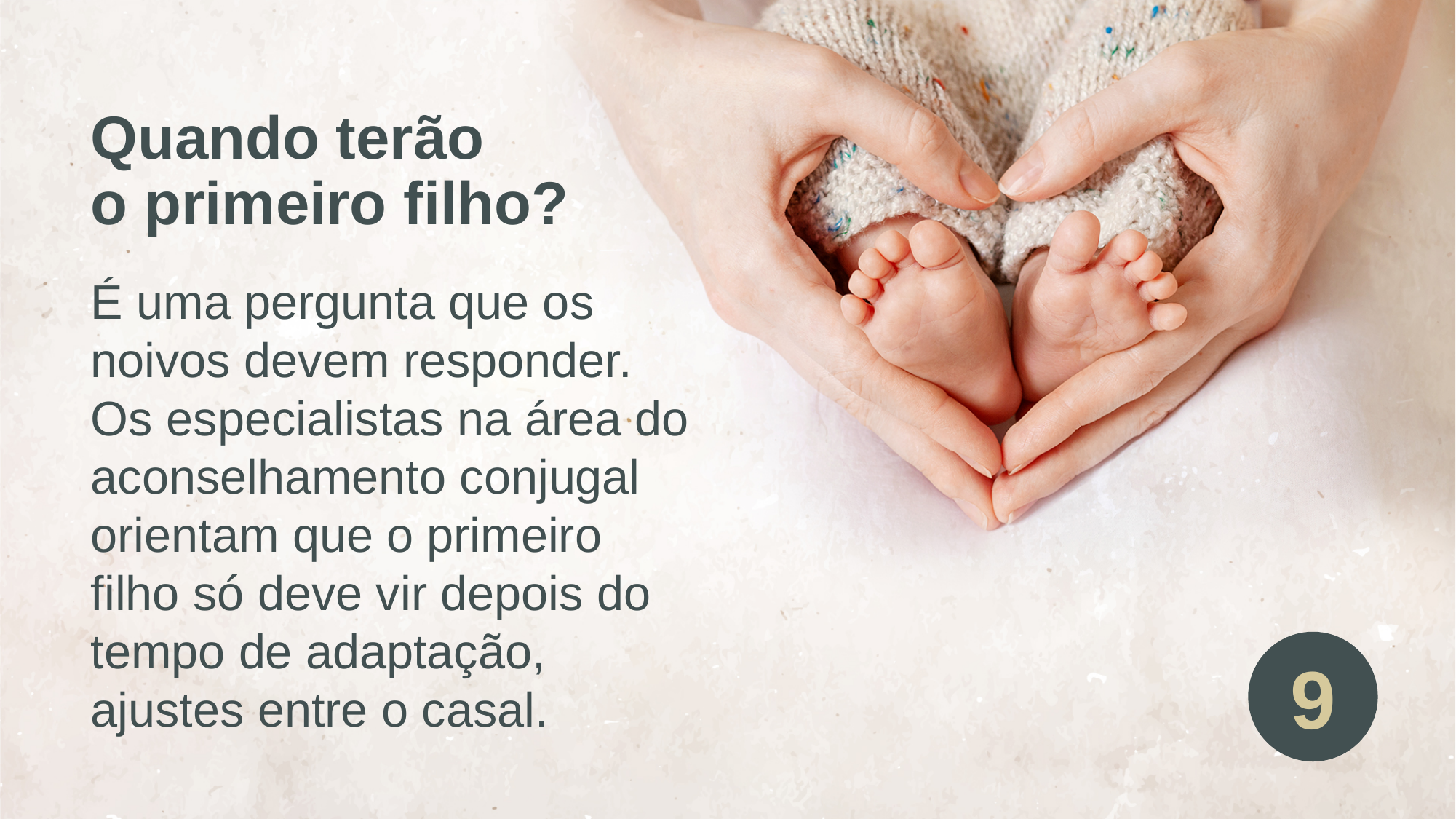

# Quando terão o primeiro filho?
É uma pergunta que os noivos devem responder. Os especialistas na área do aconselhamento conjugal orientam que o primeiro filho só deve vir depois do tempo de adaptação, ajustes entre o casal.
9